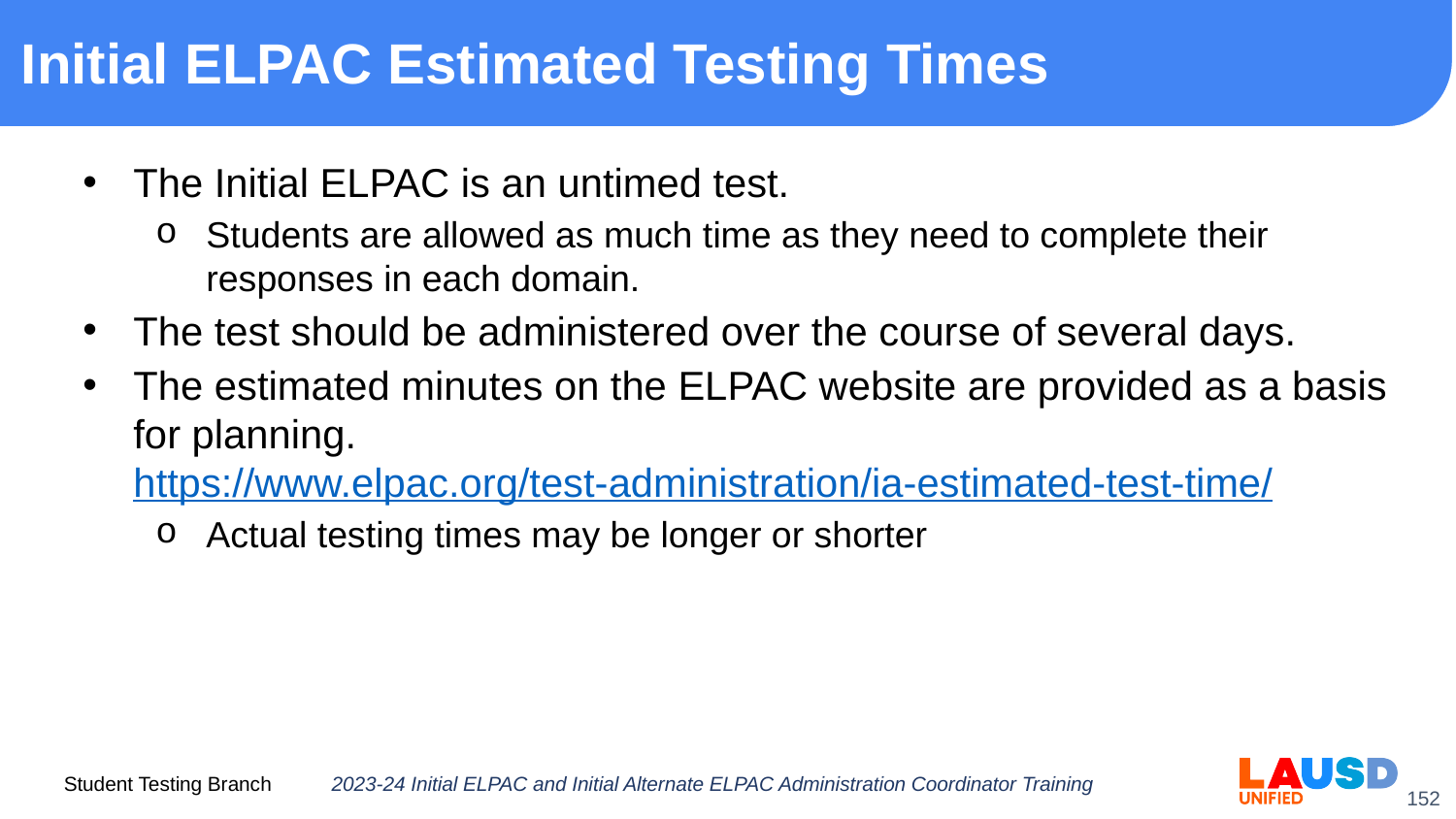

# Initial ELPAC Estimated Testing Times
The Initial ELPAC is an untimed test.
Students are allowed as much time as they need to complete their responses in each domain.
The test should be administered over the course of several days.
The estimated minutes on the ELPAC website are provided as a basis for planning. https://www.elpac.org/test-administration/ia-estimated-test-time/
Actual testing times may be longer or shorter

2023-24 Initial ELPAC and Initial Alternate ELPAC Administration Coordinator Training